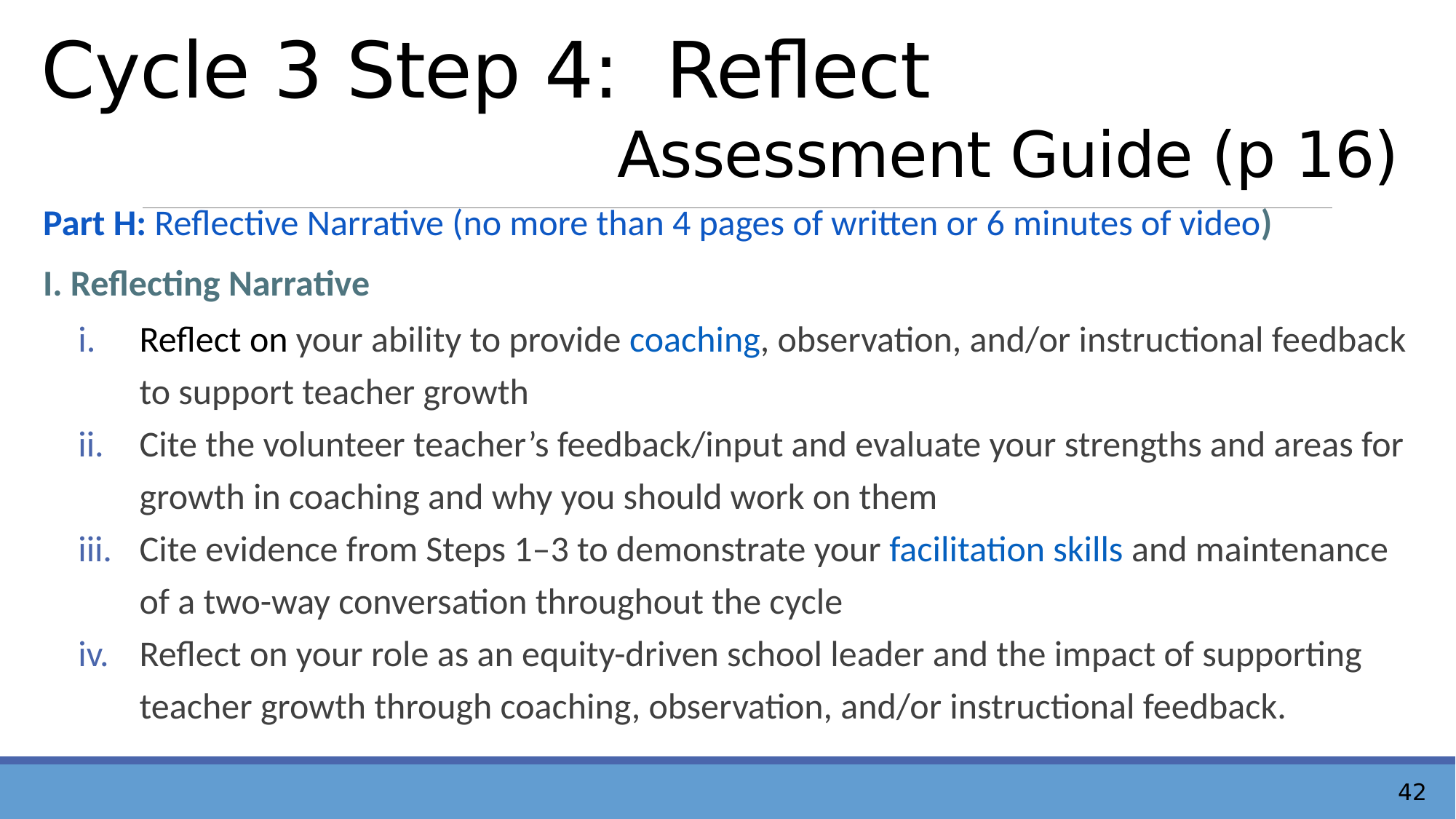

# Cycle 3 Step 4:  Reflect Assessment Guide (p 16)
Part H: Reflective Narrative (no more than 4 pages of written or 6 minutes of video)
I. Reflecting Narrative
Reflect on your ability to provide coaching, observation, and/or instructional feedback to support teacher growth
Cite the volunteer teacher’s feedback/input and evaluate your strengths and areas for growth in coaching and why you should work on them
Cite evidence from Steps 1–3 to demonstrate your facilitation skills and maintenance of a two-way conversation throughout the cycle
Reflect on your role as an equity-driven school leader and the impact of supporting teacher growth through coaching, observation, and/or instructional feedback.

42